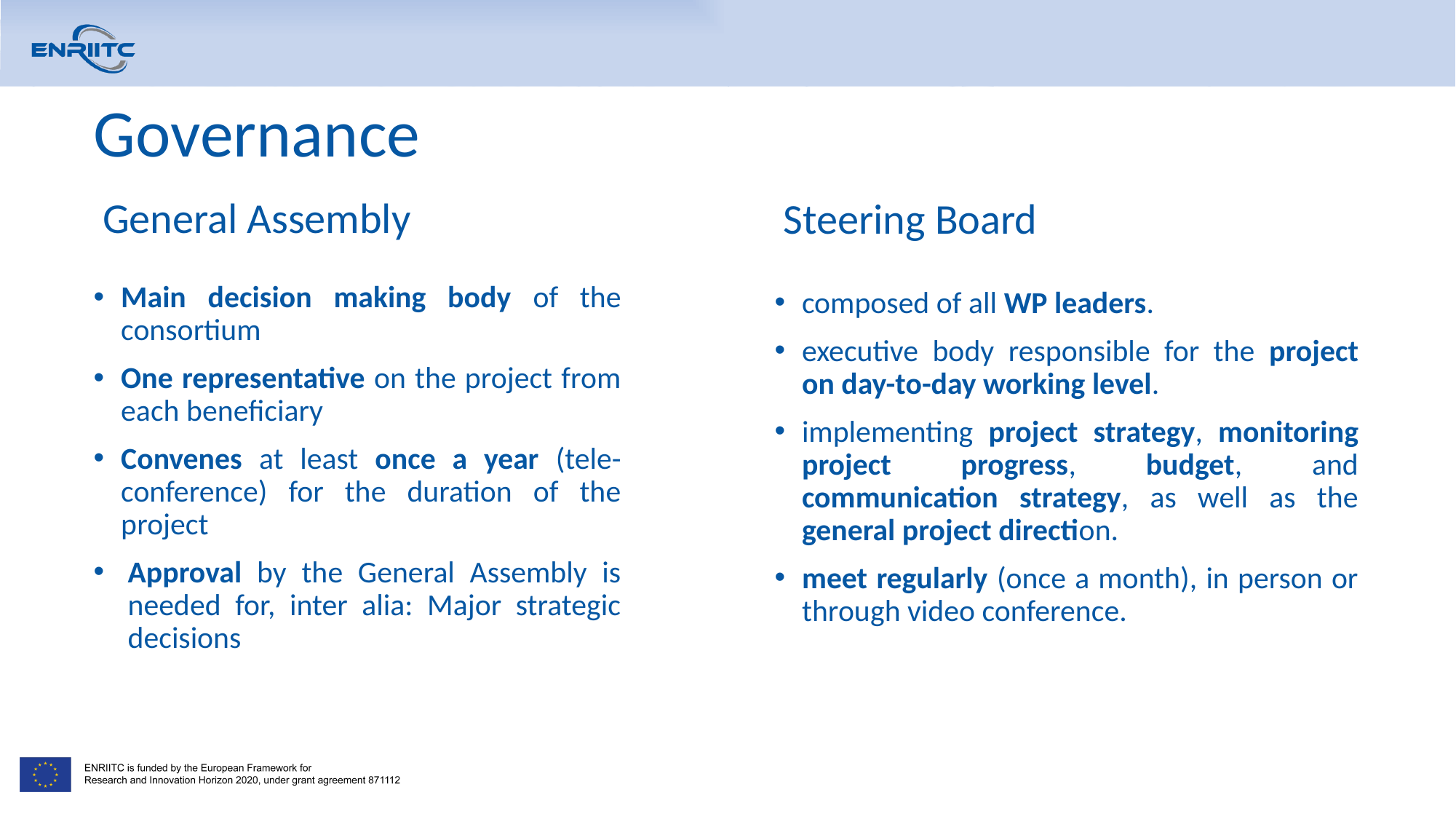

# Governance
General Assembly
Steering Board
Main decision making body of the consortium
One representative on the project from each beneficiary
Convenes at least once a year (tele-conference) for the duration of the project
Approval by the General Assembly is needed for, inter alia: Major strategic decisions

composed of all WP leaders.
executive body responsible for the project on day-to-day working level.
implementing project strategy, monitoring project progress, budget, and communication strategy, as well as the general project direction.
meet regularly (once a month), in person or through video conference.

4